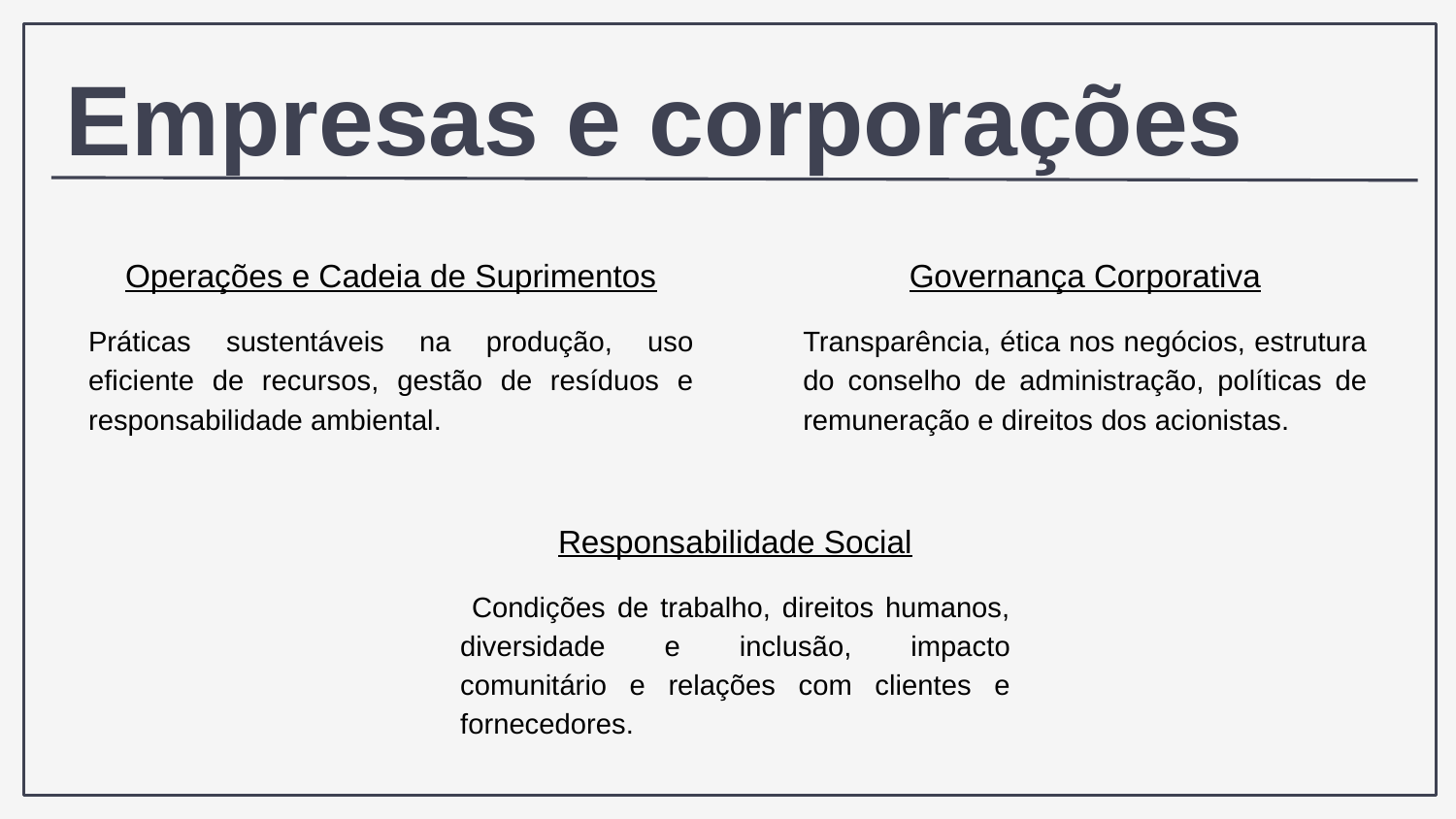

# Empresas e corporações
Governança Corporativa
Transparência, ética nos negócios, estrutura do conselho de administração, políticas de remuneração e direitos dos acionistas.
Operações e Cadeia de Suprimentos
Práticas sustentáveis na produção, uso eficiente de recursos, gestão de resíduos e responsabilidade ambiental.
Responsabilidade Social
 Condições de trabalho, direitos humanos, diversidade e inclusão, impacto comunitário e relações com clientes e fornecedores.